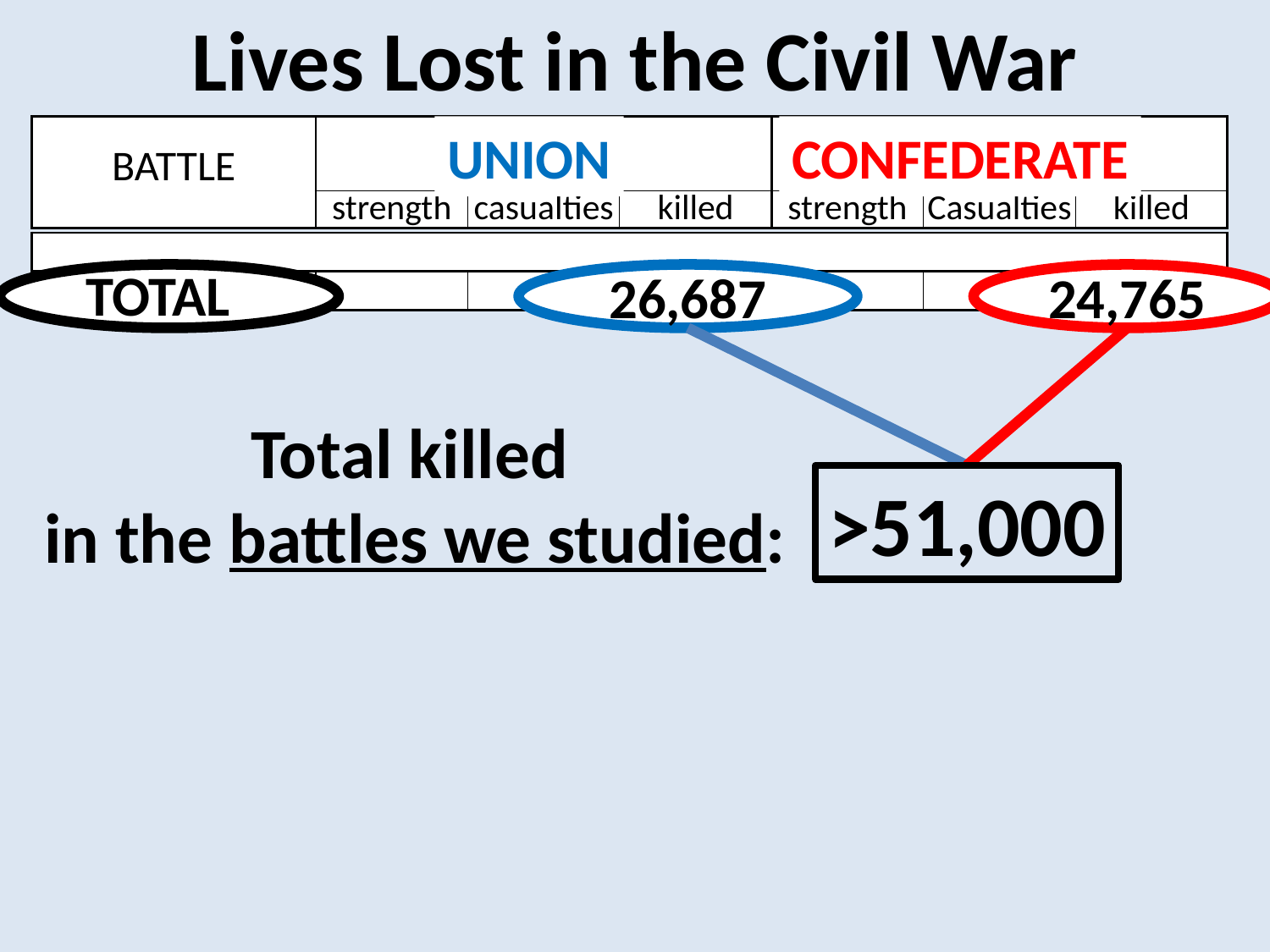

Lives Lost in the Civil War
| BATTLE |  | UNION |  | CONFE | DERATE |  |
| --- | --- | --- | --- | --- | --- | --- |
|  | strength | casualties | killed | strength | Casualties | killed |
UNION
CONFEDERATE
|  |  |  |  |  |  |  |
| --- | --- | --- | --- | --- | --- | --- |
| TOTAL (east+west) |  |  | 26,687 |  |  | 24,765 |
TOTAL

26,687
24,765
>51,000
             Total killed
in the battles we studied: